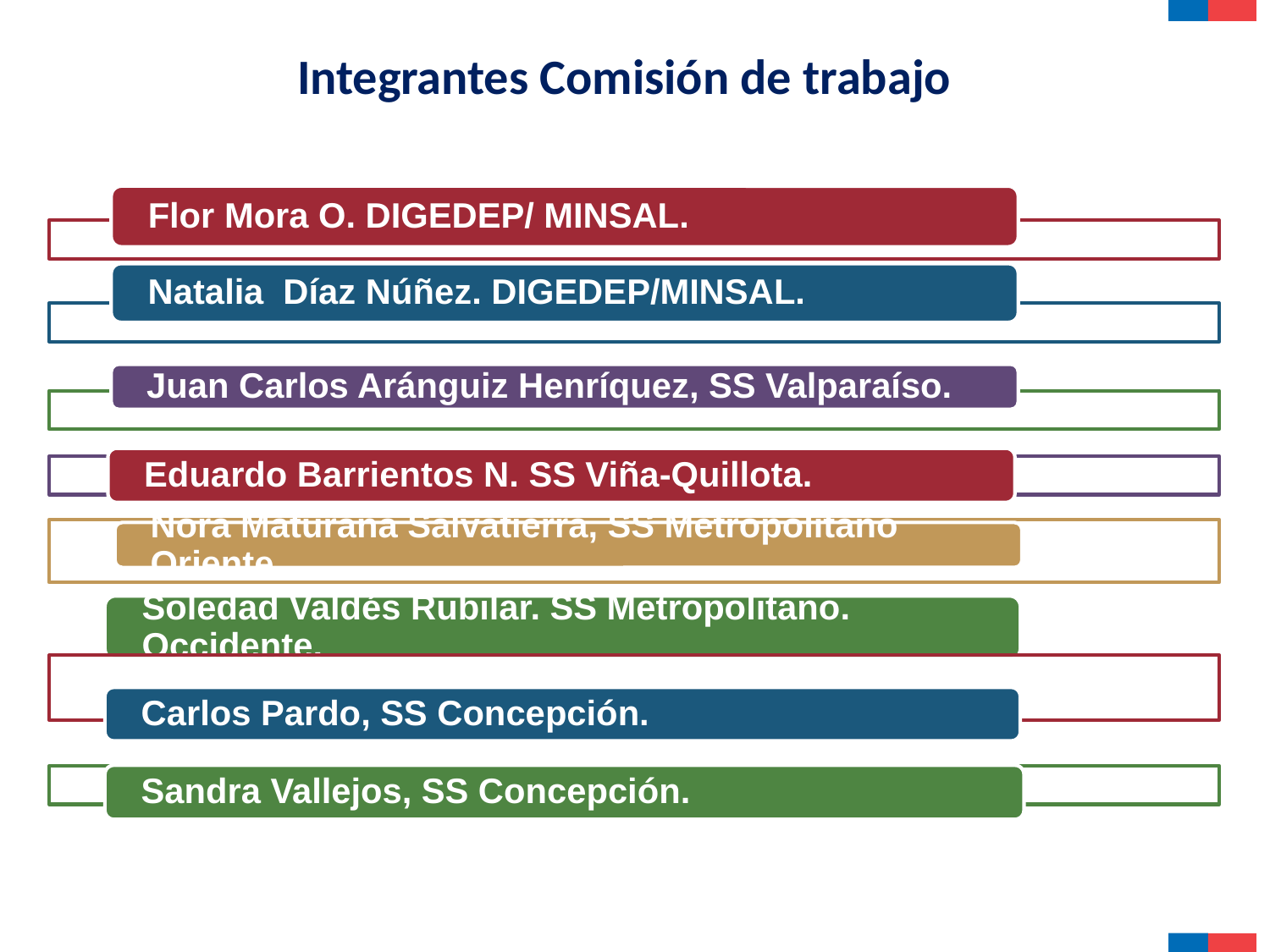

Integrantes Comisión de trabajo
Flor Mora O. DIGEDEP/ MINSAL.
Natalia  Díaz Núñez. DIGEDEP/MINSAL.
Soledad Valdés Rubilar. SS Metropolitano. Occidente.
Juan Carlos Aránguiz Henríquez, SS Valparaíso.
Nora Maturana Salvatierra, SS Metropolitano Oriente.
Eduardo Barrientos N. SS Viña-Quillota.
Carlos Pardo, SS Concepción.
Sandra Vallejos, SS Concepción.